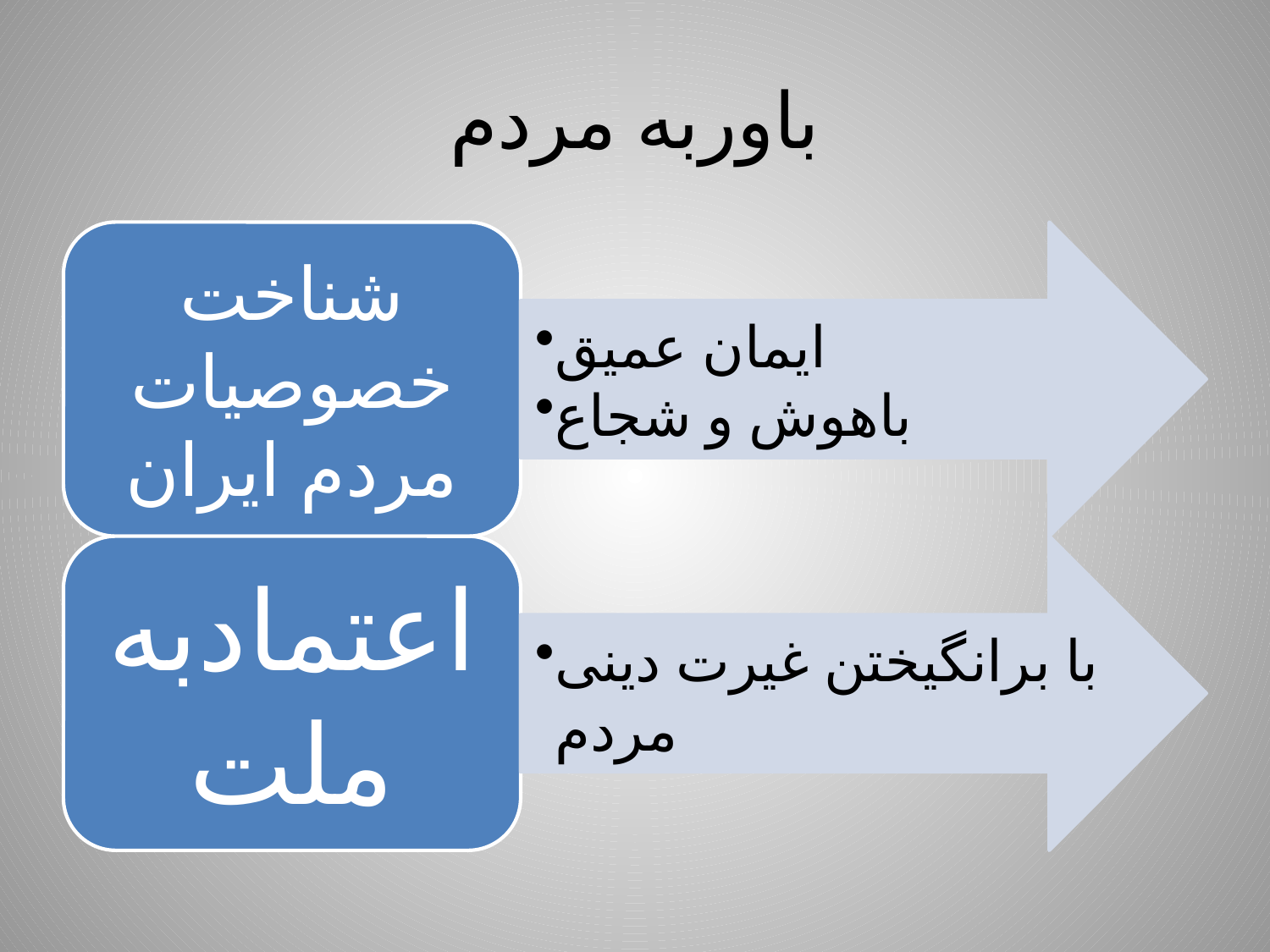

# باوربه مردم
شناخت خصوصیات مردم ایران
ایمان عمیق
باهوش و شجاع